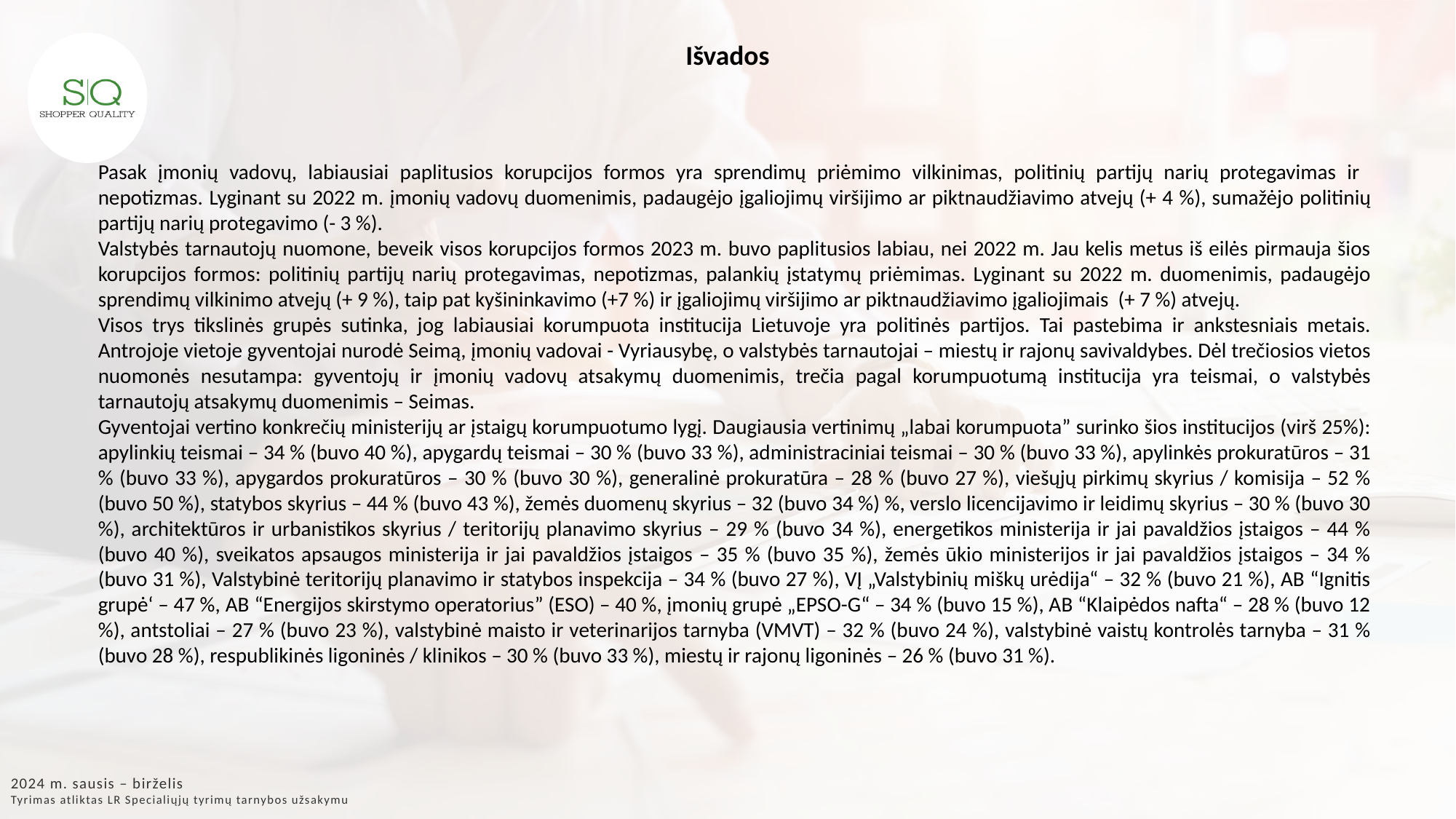

Išvados
Pasak įmonių vadovų, labiausiai paplitusios korupcijos formos yra sprendimų priėmimo vilkinimas, politinių partijų narių protegavimas ir  nepotizmas. Lyginant su 2022 m. įmonių vadovų duomenimis, padaugėjo įgaliojimų viršijimo ar piktnaudžiavimo atvejų (+ 4 %), sumažėjo politinių partijų narių protegavimo (- 3 %).
Valstybės tarnautojų nuomone, beveik visos korupcijos formos 2023 m. buvo paplitusios labiau, nei 2022 m. Jau kelis metus iš eilės pirmauja šios korupcijos formos: politinių partijų narių protegavimas, nepotizmas, palankių įstatymų priėmimas. Lyginant su 2022 m. duomenimis, padaugėjo sprendimų vilkinimo atvejų (+ 9 %), taip pat kyšininkavimo (+7 %) ir įgaliojimų viršijimo ar piktnaudžiavimo įgaliojimais  (+ 7 %) atvejų.
Visos trys tikslinės grupės sutinka, jog labiausiai korumpuota institucija Lietuvoje yra politinės partijos. Tai pastebima ir ankstesniais metais. Antrojoje vietoje gyventojai nurodė Seimą, įmonių vadovai - Vyriausybę, o valstybės tarnautojai – miestų ir rajonų savivaldybes. Dėl trečiosios vietos nuomonės nesutampa: gyventojų ir įmonių vadovų atsakymų duomenimis, trečia pagal korumpuotumą institucija yra teismai, o valstybės tarnautojų atsakymų duomenimis – Seimas.
Gyventojai vertino konkrečių ministerijų ar įstaigų korumpuotumo lygį. Daugiausia vertinimų „labai korumpuota” surinko šios institucijos (virš 25%): apylinkių teismai – 34 % (buvo 40 %), apygardų teismai – 30 % (buvo 33 %), administraciniai teismai – 30 % (buvo 33 %), apylinkės prokuratūros – 31 % (buvo 33 %), apygardos prokuratūros – 30 % (buvo 30 %), generalinė prokuratūra – 28 % (buvo 27 %), viešųjų pirkimų skyrius / komisija – 52 % (buvo 50 %), statybos skyrius – 44 % (buvo 43 %), žemės duomenų skyrius – 32 (buvo 34 %) %, verslo licencijavimo ir leidimų skyrius – 30 % (buvo 30 %), architektūros ir urbanistikos skyrius / teritorijų planavimo skyrius – 29 % (buvo 34 %), energetikos ministerija ir jai pavaldžios įstaigos – 44 % (buvo 40 %), sveikatos apsaugos ministerija ir jai pavaldžios įstaigos – 35 % (buvo 35 %), žemės ūkio ministerijos ir jai pavaldžios įstaigos – 34 % (buvo 31 %), Valstybinė teritorijų planavimo ir statybos inspekcija – 34 % (buvo 27 %), VĮ „Valstybinių miškų urėdija“ – 32 % (buvo 21 %), AB “Ignitis grupė‘ – 47 %, AB “Energijos skirstymo operatorius” (ESO) – 40 %, įmonių grupė „EPSO-G“ – 34 % (buvo 15 %), AB “Klaipėdos nafta“ – 28 % (buvo 12 %), antstoliai – 27 % (buvo 23 %), valstybinė maisto ir veterinarijos tarnyba (VMVT) – 32 % (buvo 24 %), valstybinė vaistų kontrolės tarnyba – 31 % (buvo 28 %), respublikinės ligoninės / klinikos – 30 % (buvo 33 %), miestų ir rajonų ligoninės – 26 % (buvo 31 %).
2024 m. sausis – birželis
Tyrimas atliktas LR Specialiųjų tyrimų tarnybos užsakymu